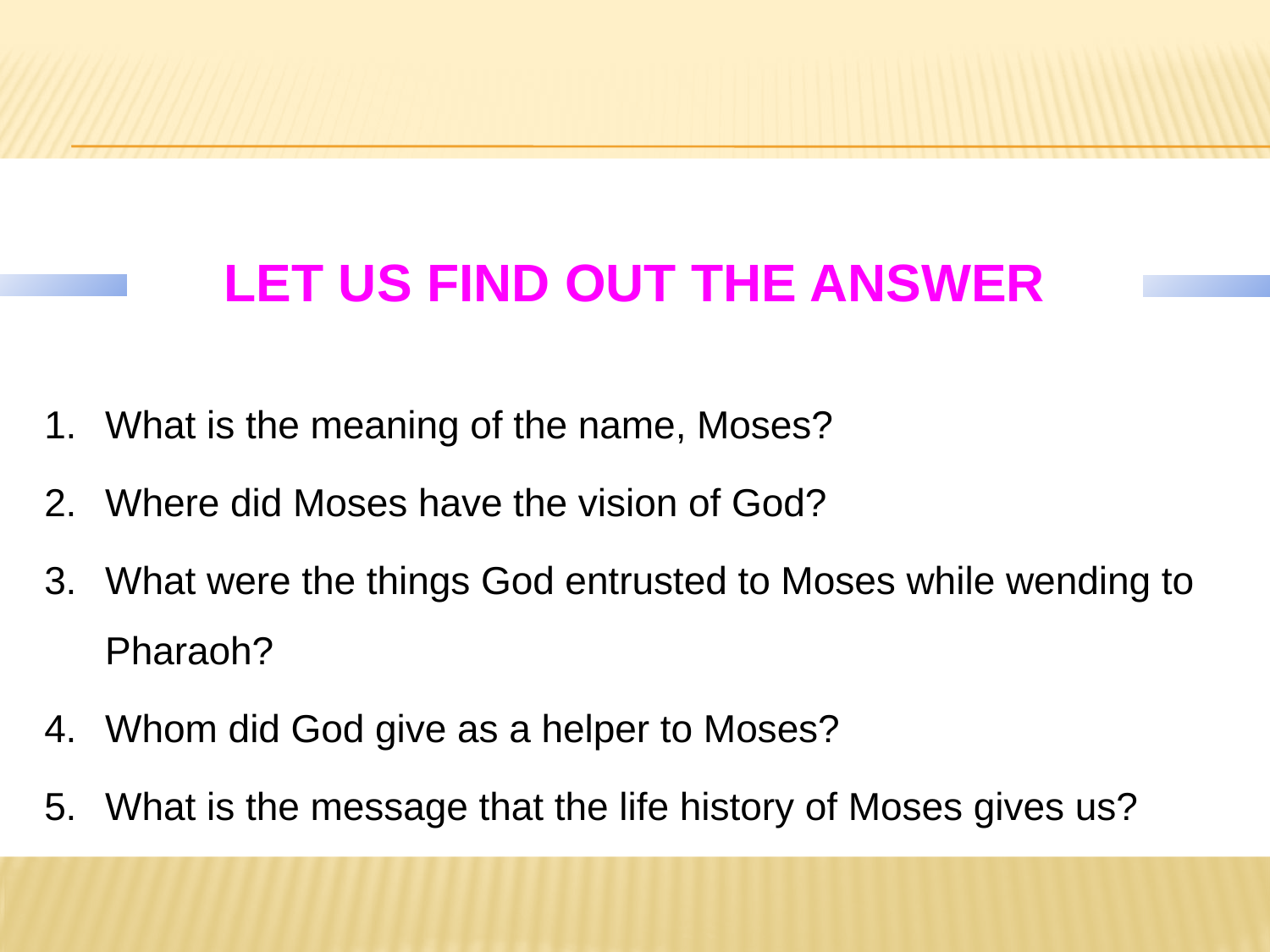

# LET US FIND OUT THE ANSWER

1.	What is the meaning of the name, Moses?
2.	Where did Moses have the vision of God?
3.	What were the things God entrusted to Moses while wending to Pharaoh?
4.	Whom did God give as a helper to Moses?
5.	What is the message that the life history of Moses gives us?